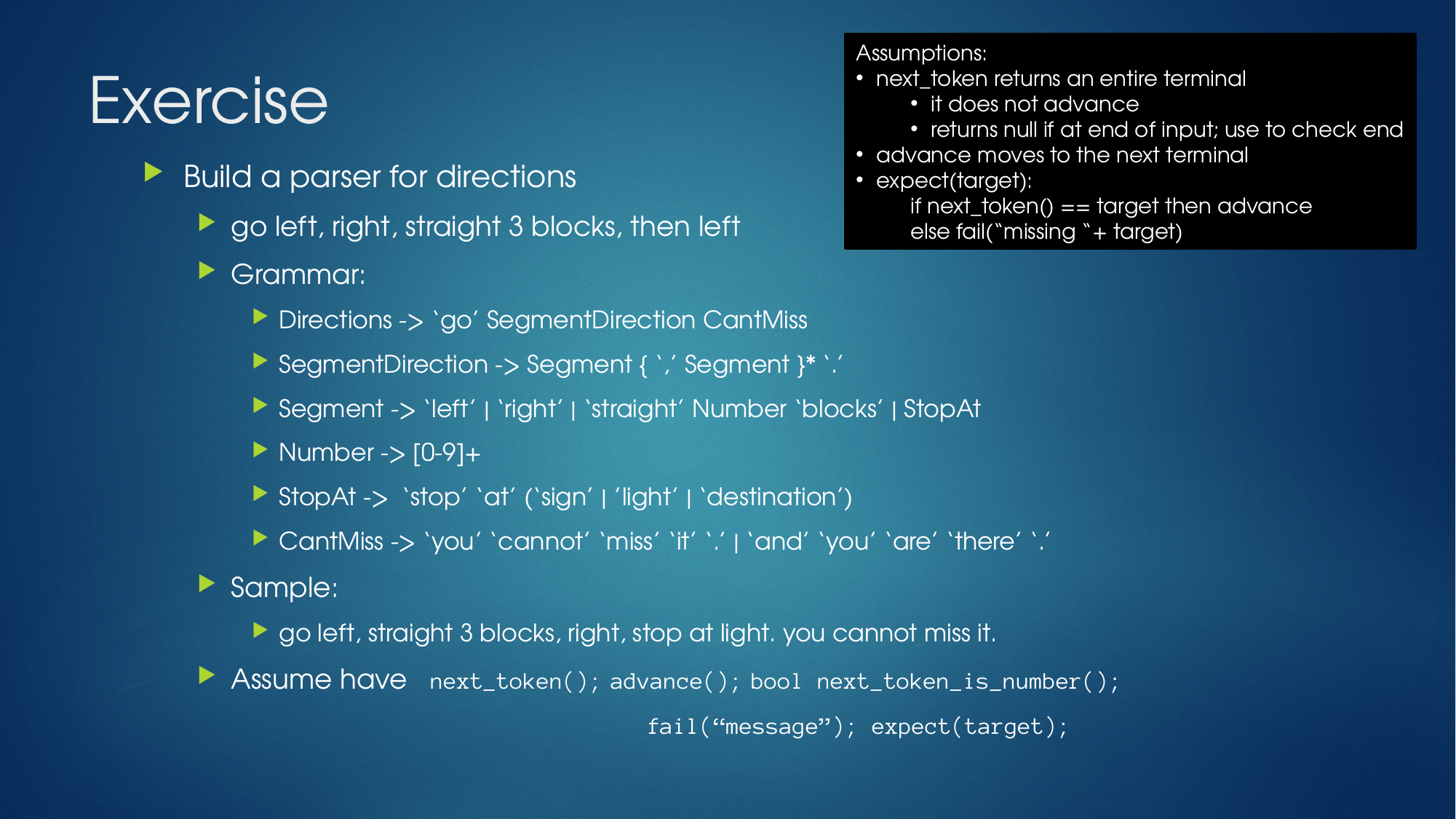

Assumptions:
next_token returns an entire terminal
it does not advance
returns null if at end of input; use to check end
advance moves to the next terminal
expect(target):
if next_token() == target then advance
else fail(“missing “+ target)
# Exercise
Build a parser for directions
go left, right, straight 3 blocks, then left
Grammar:
Directions -> ‘go’ SegmentDirection CantMiss
SegmentDirection -> Segment { ‘,’ Segment }* ‘.’
Segment -> ‘left’ | ‘right’ | ‘straight’ Number ‘blocks’ | StopAt
Number -> [0-9]+
StopAt ->  ‘stop’ ‘at’ (‘sign’ | ’light’ | ‘destination’)
CantMiss -> ‘you’ ‘cannot’ ‘miss’ ‘it’ ‘.’ | ‘and’ ‘you’ ‘are’ ‘there’ ‘.’
Sample:
go left, straight 3 blocks, right, stop at light. you cannot miss it.
Assume have   next_token(); advance(); bool next_token_is_number();
				 fail(“message”); expect(target);